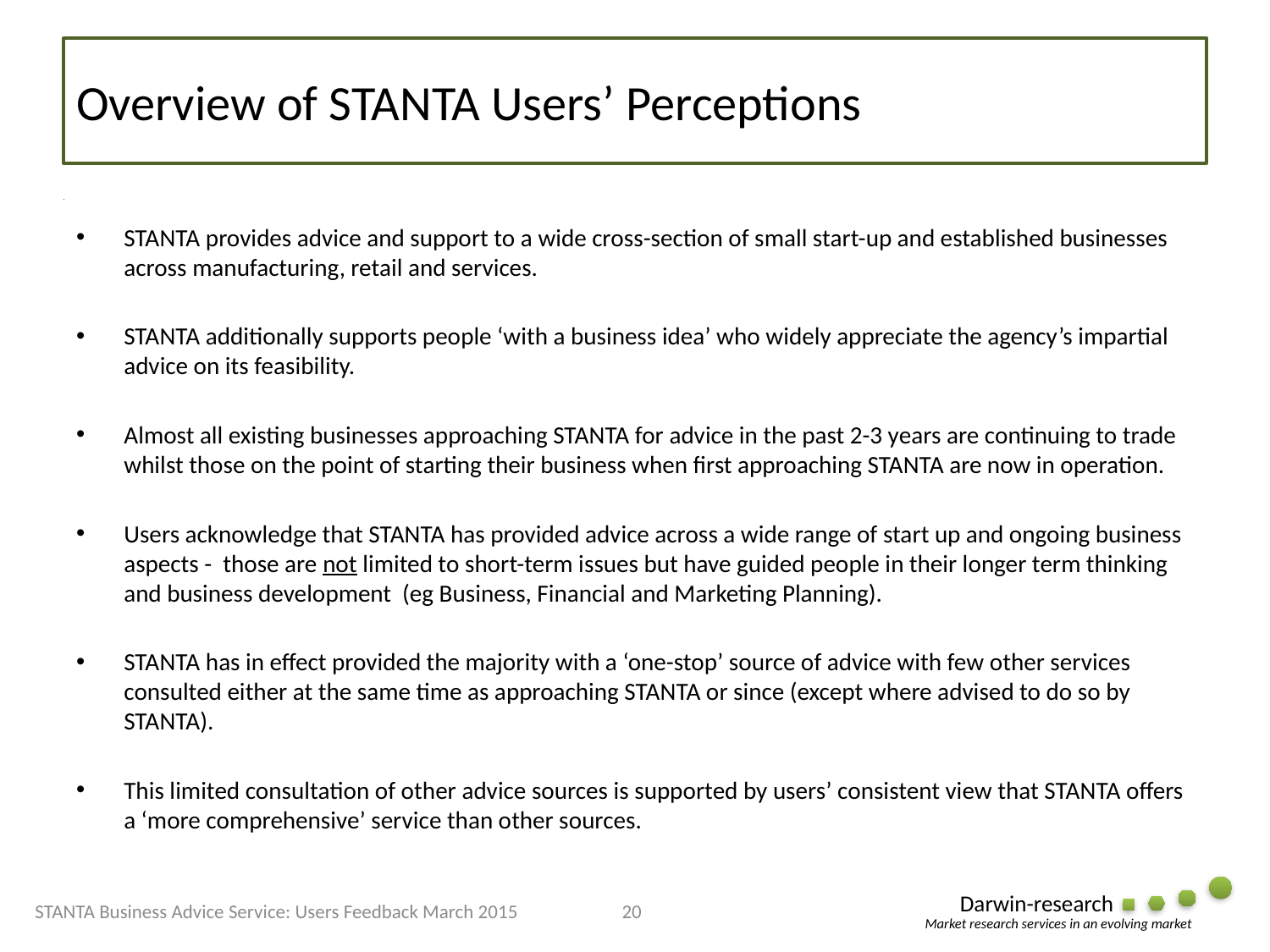

# Overview of STANTA Users’ Perceptions

STANTA provides advice and support to a wide cross-section of small start-up and established businesses across manufacturing, retail and services.

STANTA additionally supports people ‘with a business idea’ who widely appreciate the agency’s impartial advice on its feasibility.

Almost all existing businesses approaching STANTA for advice in the past 2-3 years are continuing to trade whilst those on the point of starting their business when first approaching STANTA are now in operation.

Users acknowledge that STANTA has provided advice across a wide range of start up and ongoing business aspects -  those are not limited to short-term issues but have guided people in their longer term thinking and business development  (eg Business, Financial and Marketing Planning).

STANTA has in effect provided the majority with a ‘one-stop’ source of advice with few other services consulted either at the same time as approaching STANTA or since (except where advised to do so by STANTA).

This limited consultation of other advice sources is supported by users’ consistent view that STANTA offers a ‘more comprehensive’ service than other sources.

### Chart: Status when first contacted STANTA

| Category |
|---|
STANTA Business Advice Service: Users Feedback March 2015
20